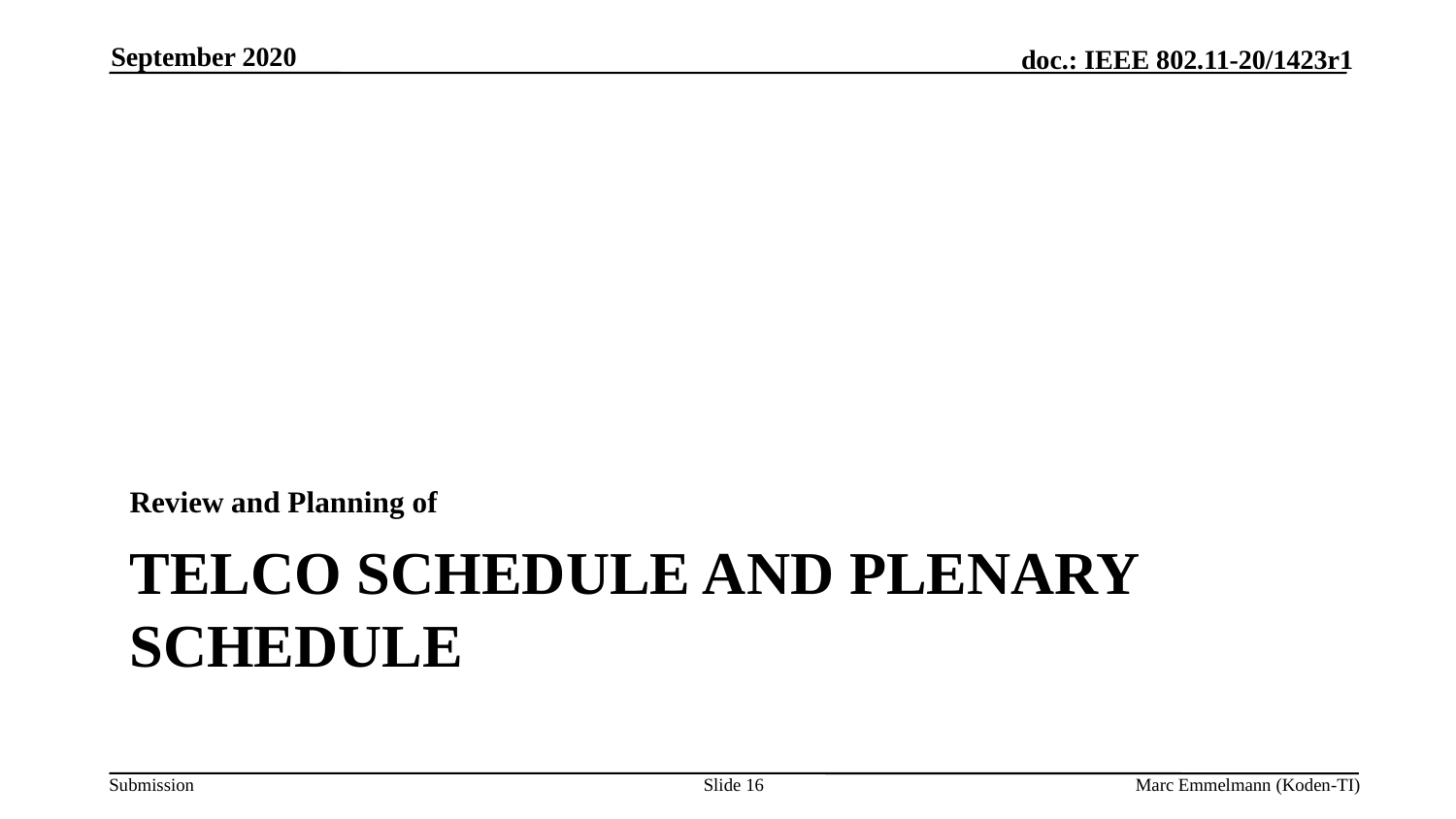

September 2020
Review and Planning of
# Telco Schedule and Plenary Schedule
Slide 16
Marc Emmelmann (Koden-TI)